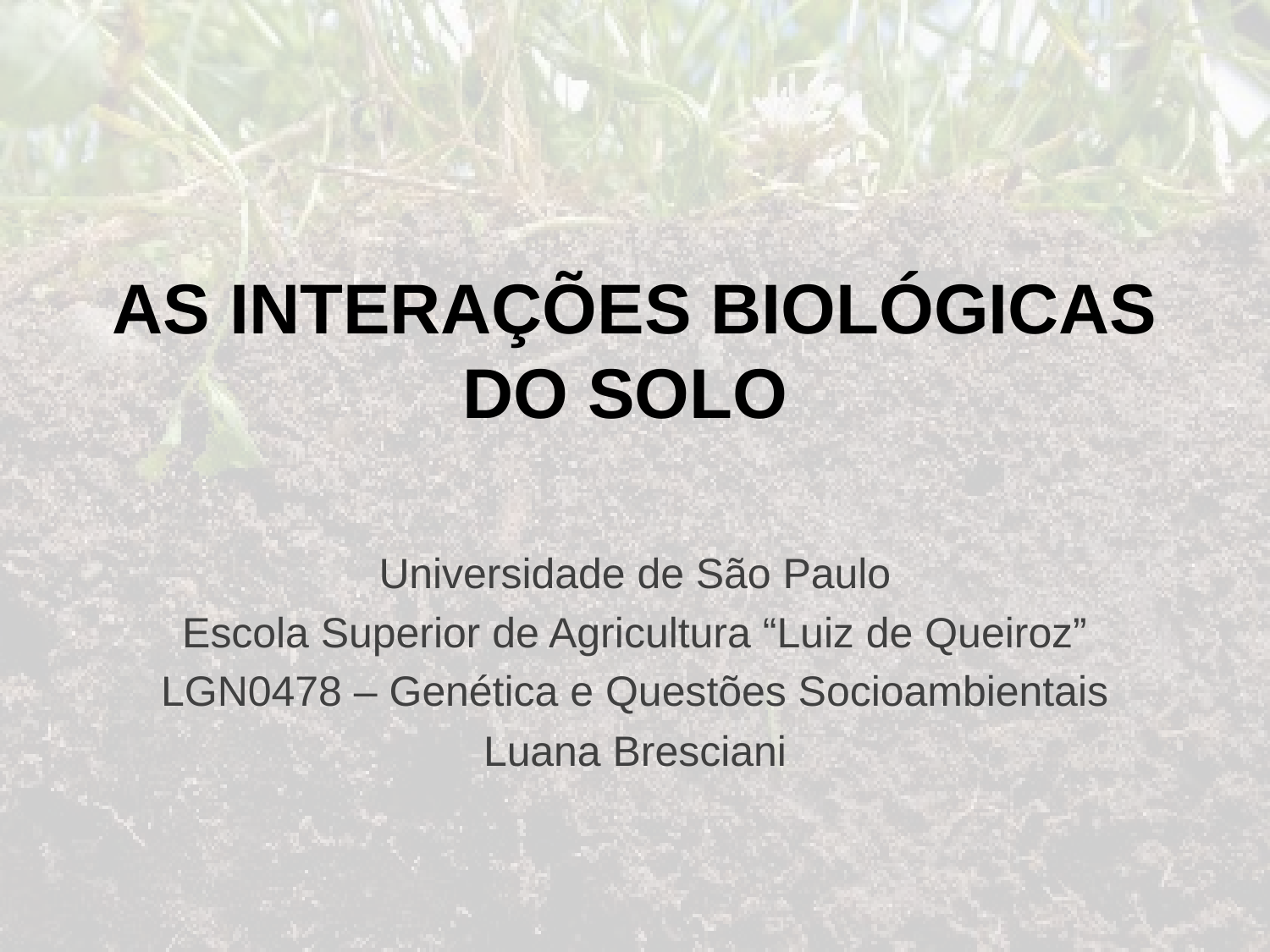

# AS INTERAÇÕES BIOLÓGICAS DO SOLO
Universidade de São Paulo
Escola Superior de Agricultura “Luiz de Queiroz”
LGN0478 – Genética e Questões Socioambientais
Luana Bresciani